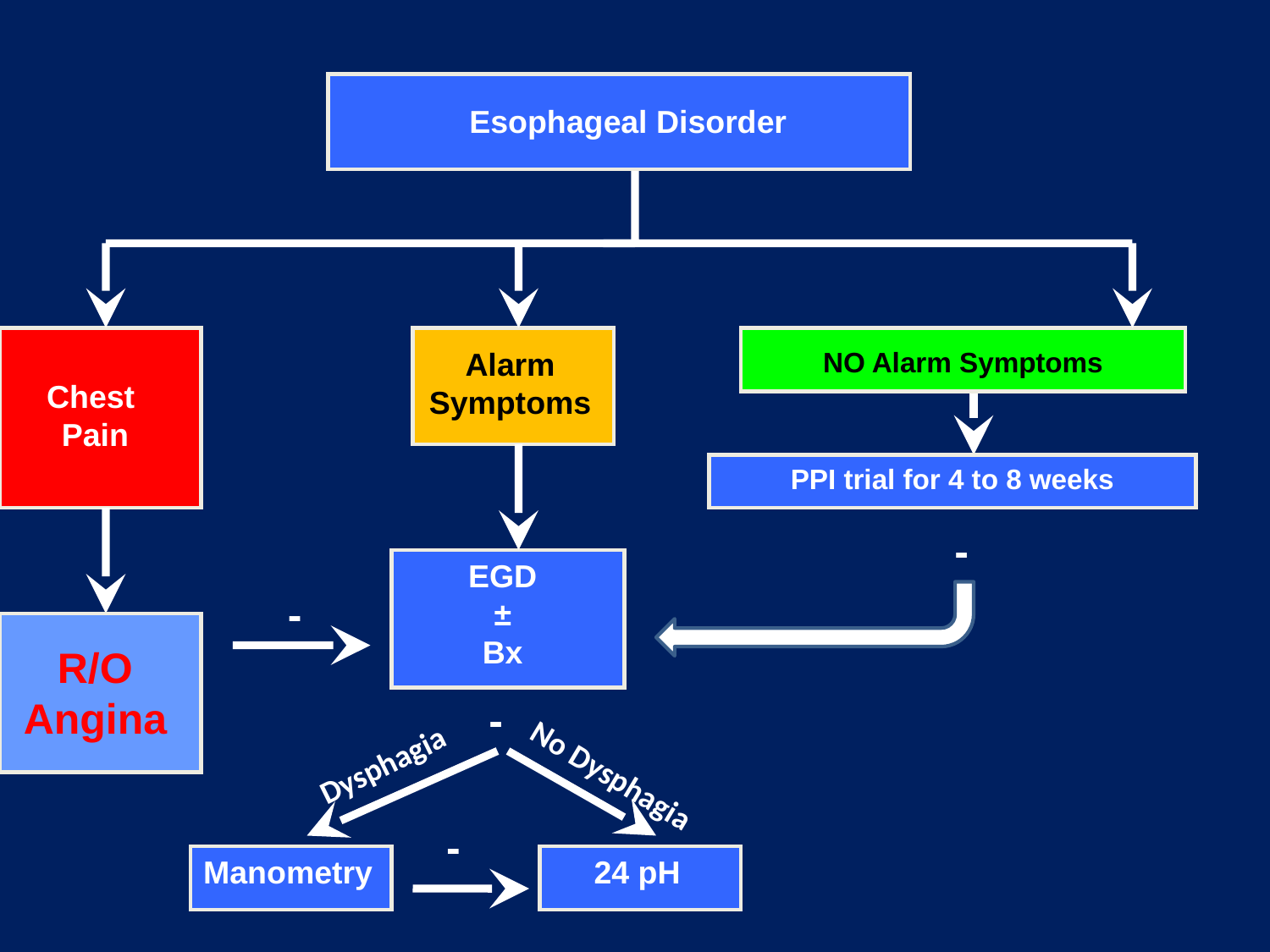

Esophageal Disorder

Alarm Symptoms
NO Alarm Symptoms
Chest
Pain

PPI trial for 4 to 8 weeks

-

EGD
±
Bx
-

R/O Angina

-
Dysphagia
No Dysphagia

-

Manometry

24 pH